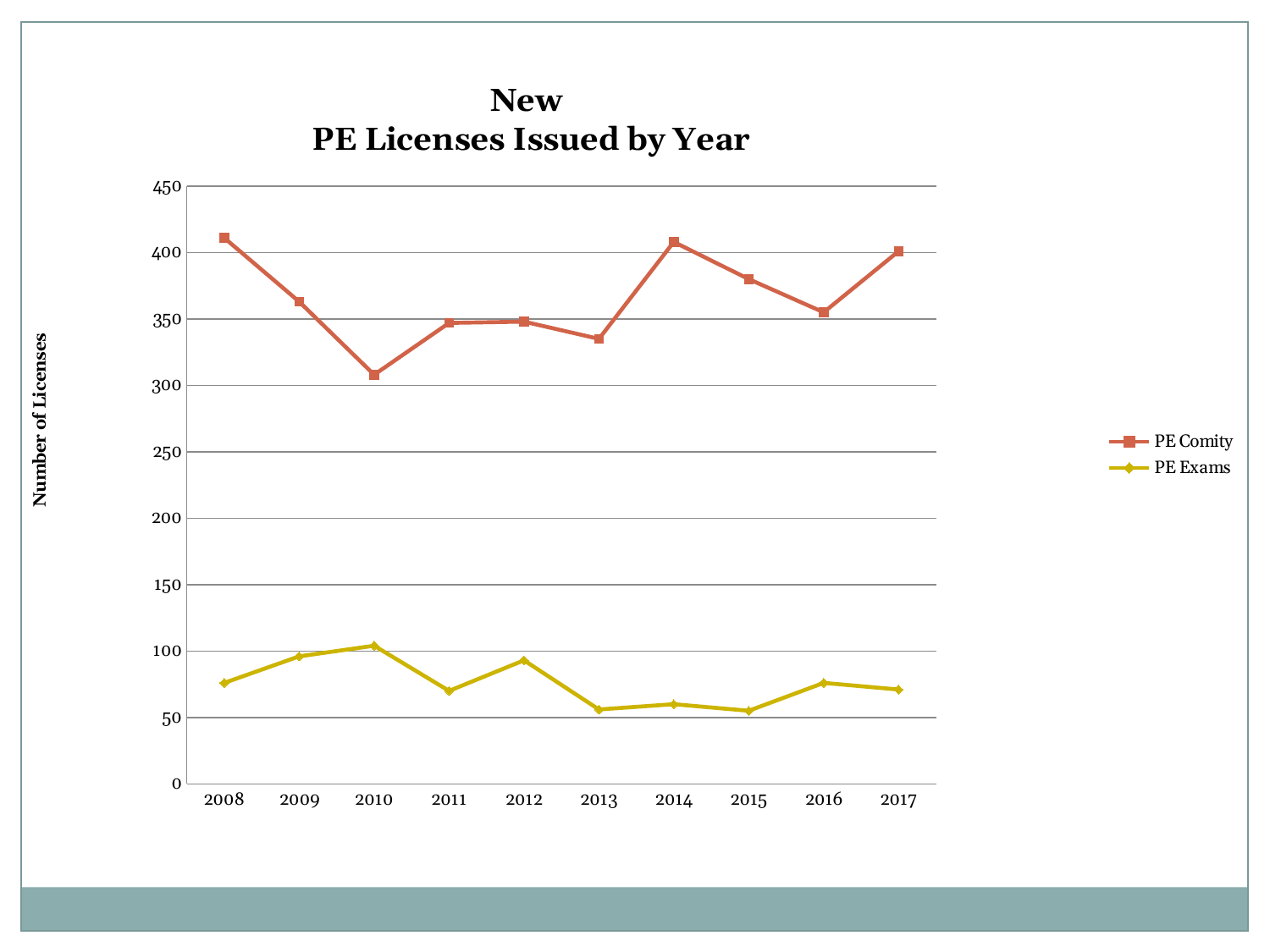

### Chart: New
PE Licenses Issued by Year

| Category | PE Comity | PE Exams |
|---|---|---|
| 2008 | 411.0 | 76.0 |
| 2009 | 363.0 | 96.0 |
| 2010 | 308.0 | 104.0 |
| 2011 | 347.0 | 70.0 |
| 2012 | 348.0 | 93.0 |
| 2013 | 335.0 | 56.0 |
| 2014 | 408.0 | 60.0 |
| 2015 | 380.0 | 55.0 |
| 2016 | 355.0 | 76.0 |
| 2017 | 401.0 | 71.0 |